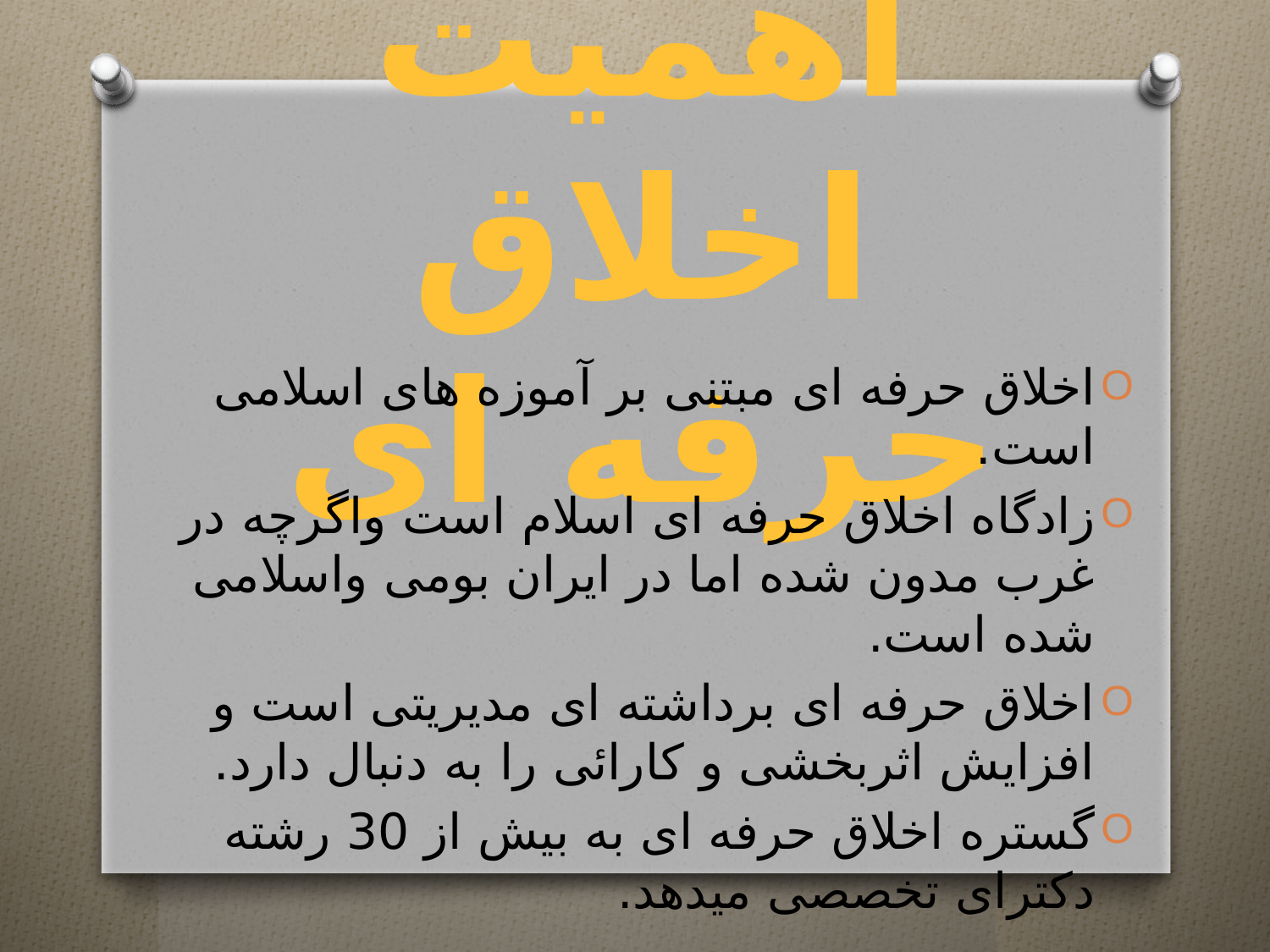

# اهمیت اخلاق حرفه ای
اخلاق حرفه ای مبتنی بر آموزه های اسلامی است.
زادگاه اخلاق حرفه ای اسلام است واگرچه در غرب مدون شده اما در ایران بومی واسلامی شده است.
اخلاق حرفه ای برداشته ای مدیریتی است و افزایش اثربخشی و کارائی را به دنبال دارد.
گستره اخلاق حرفه ای به بیش از 30 رشته دکترای تخصصی میدهد.